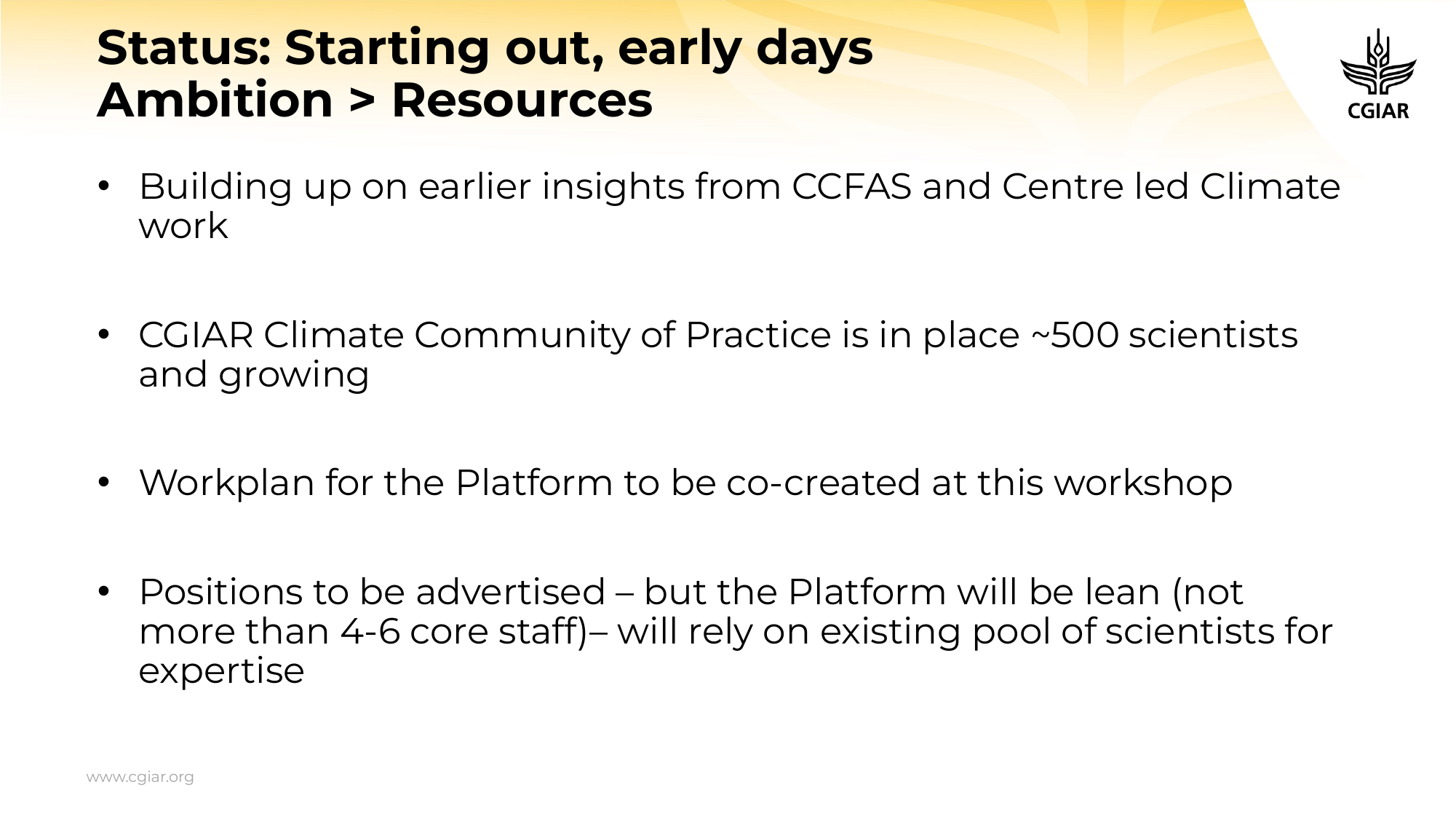

# Status: Starting out, early days Ambition > Resources
Building up on earlier insights from CCFAS and Centre led Climate work

CGIAR Climate Community of Practice is in place ~500 scientists and growing

Workplan for the Platform to be co-created at this workshop

Positions to be advertised – but the Platform will be lean (not more than 4-6 core staff)– will rely on existing pool of scientists for expertise